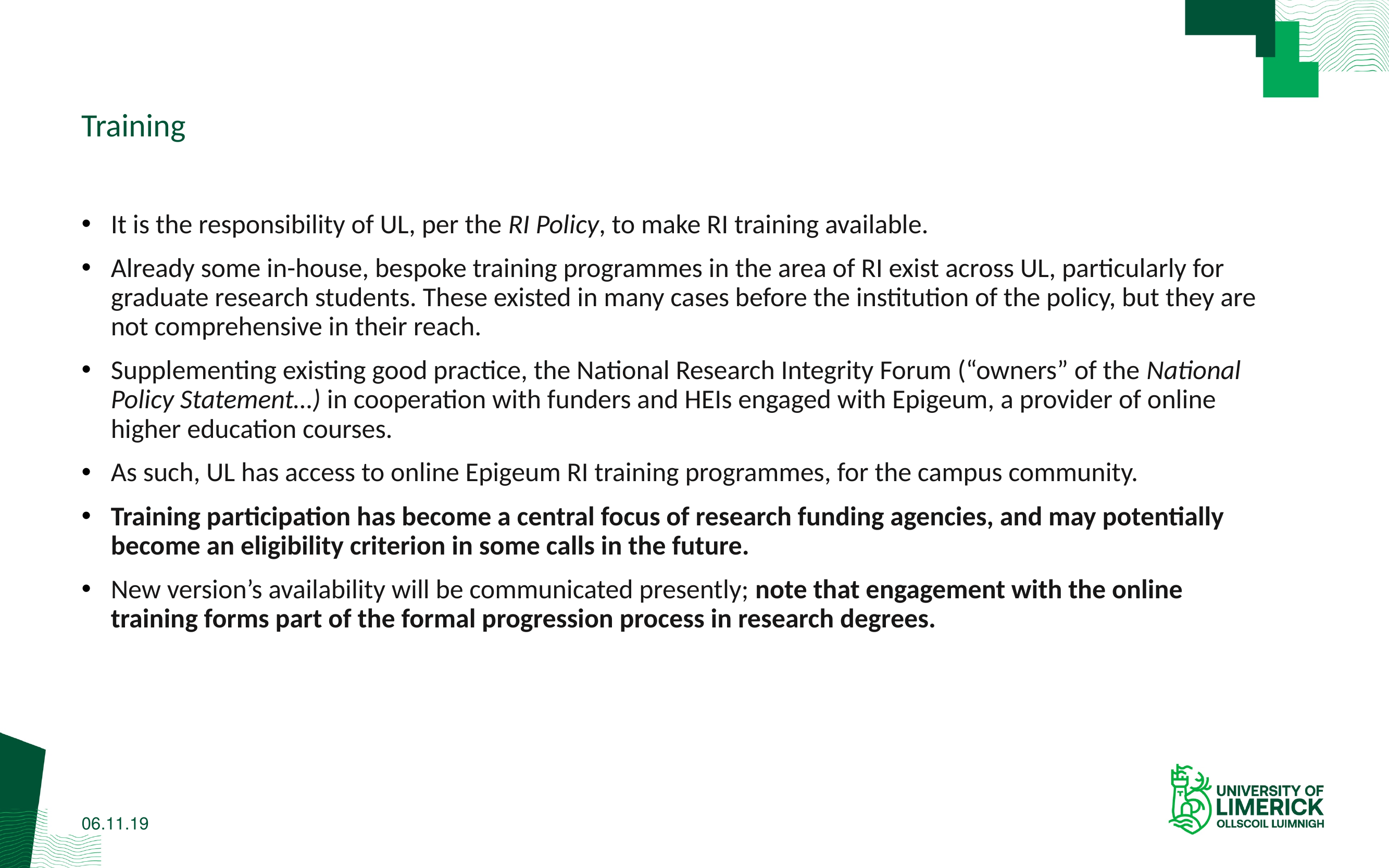

# Training
It is the responsibility of UL, per the RI Policy, to make RI training available.
Already some in-house, bespoke training programmes in the area of RI exist across UL, particularly for graduate research students. These existed in many cases before the institution of the policy, but they are not comprehensive in their reach.
Supplementing existing good practice, the National Research Integrity Forum (“owners” of the National Policy Statement…) in cooperation with funders and HEIs engaged with Epigeum, a provider of online higher education courses.
As such, UL has access to online Epigeum RI training programmes, for the campus community.
Training participation has become a central focus of research funding agencies, and may potentially become an eligibility criterion in some calls in the future.
New version’s availability will be communicated presently; note that engagement with the online training forms part of the formal progression process in research degrees.

06.11.19